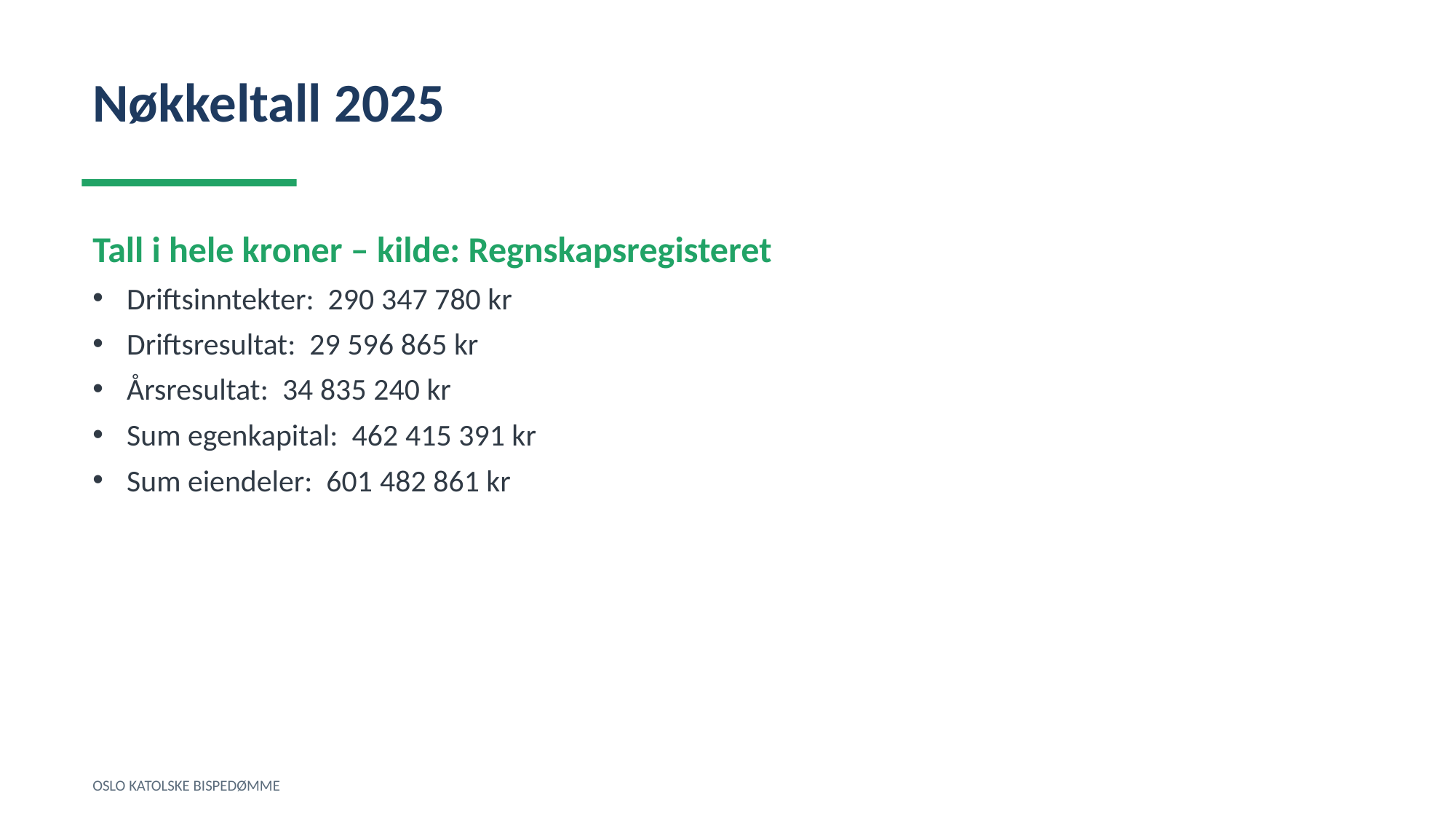

Nøkkeltall 2025

Tall i hele kroner – kilde: Regnskapsregisteret
Driftsinntekter:  290 347 780 kr
Driftsresultat:  29 596 865 kr
Årsresultat:  34 835 240 kr
Sum egenkapital:  462 415 391 kr
Sum eiendeler:  601 482 861 kr
OSLO KATOLSKE BISPEDØMME